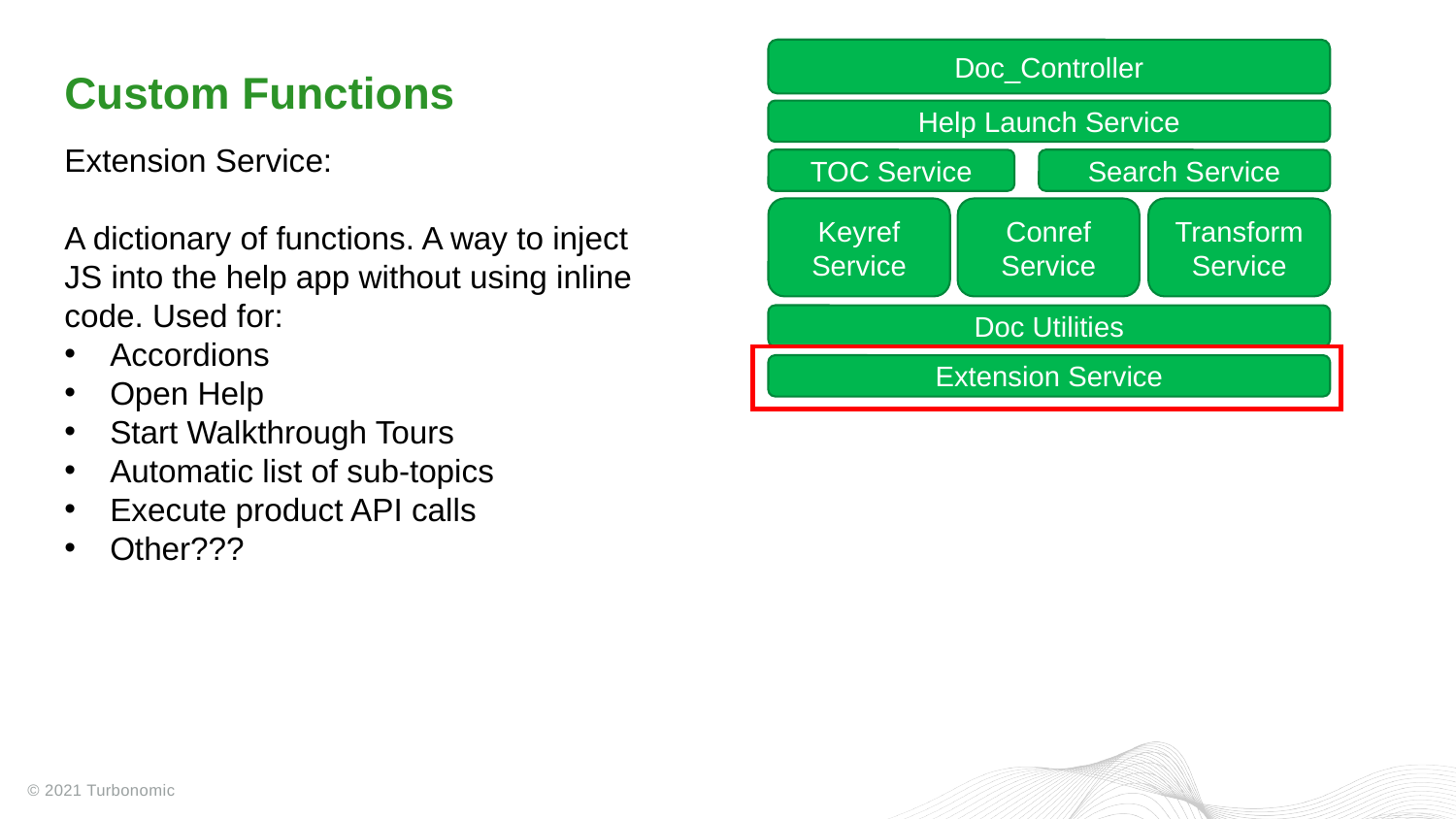

Doc_Controller
# Custom Functions
Help Launch Service
Extension Service:

A dictionary of functions. A way to inject JS into the help app without using inline code. Used for:
Accordions
Open Help
Start Walkthrough Tours
Automatic list of sub-topics
Execute product API calls
Other???
Search Service
TOC Service
Keyref Service
Conref Service
Transform Service
Doc Utilities

Extension Service